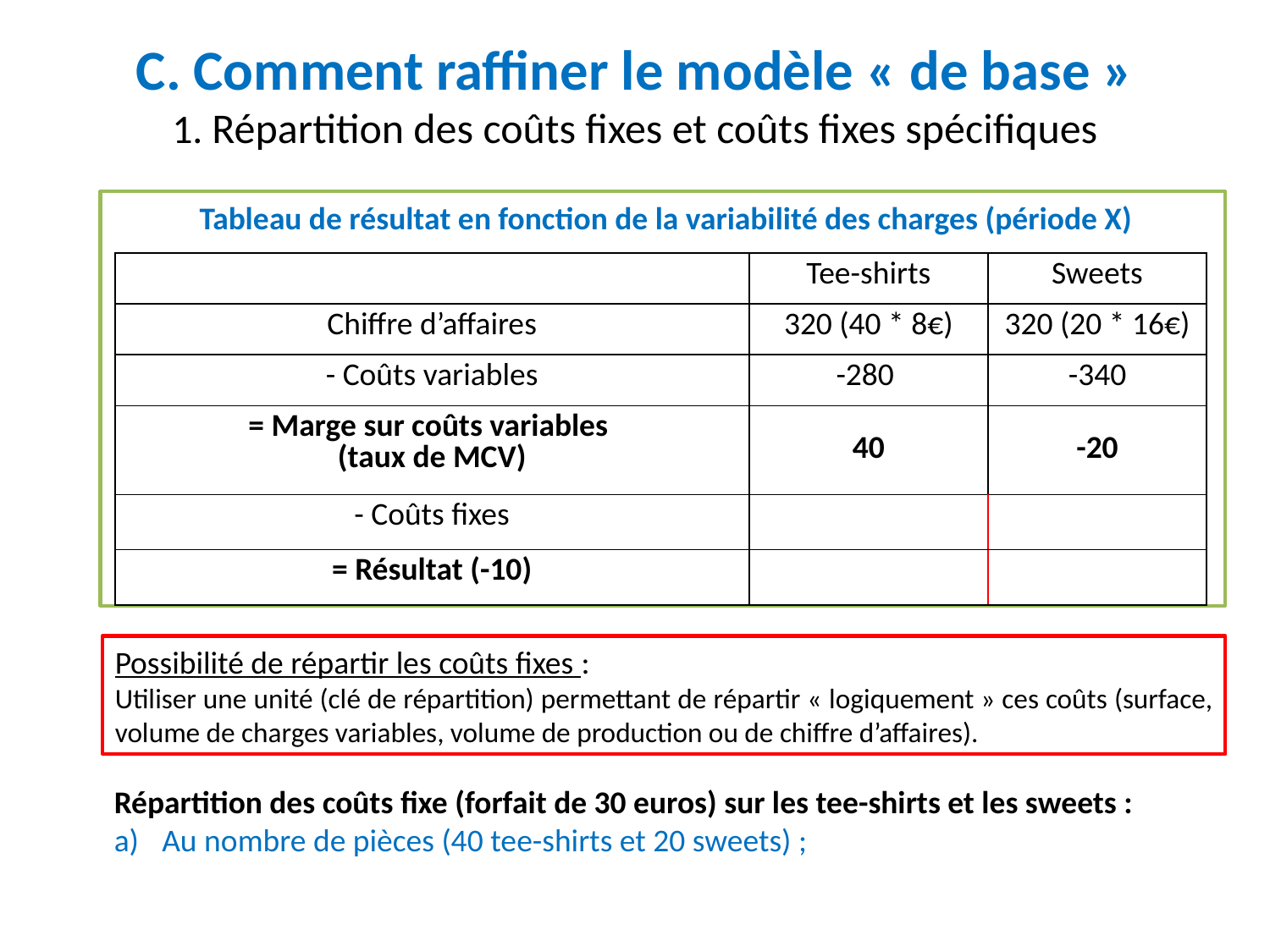

C. Comment raffiner le modèle « de base »
1. Répartition des coûts fixes et coûts fixes spécifiques

 Tableau de résultat en fonction de la variabilité des charges (période X)

|  | Tee-shirts | Sweets |
| --- | --- | --- |
| Chiffre d’affaires | 320 (40 \* 8€) | 320 (20 \* 16€) |
| - Coûts variables | -280 | -340 |
| = Marge sur coûts variables (taux de MCV) | 40 | -20 |
| - Coûts fixes |  |  |
| = Résultat (-10) |  |  |
Possibilité de répartir les coûts fixes :
Utiliser une unité (clé de répartition) permettant de répartir « logiquement » ces coûts (surface, volume de charges variables, volume de production ou de chiffre d’affaires).
Répartition des coûts fixe (forfait de 30 euros) sur les tee-shirts et les sweets :
Au nombre de pièces (40 tee-shirts et 20 sweets) ;